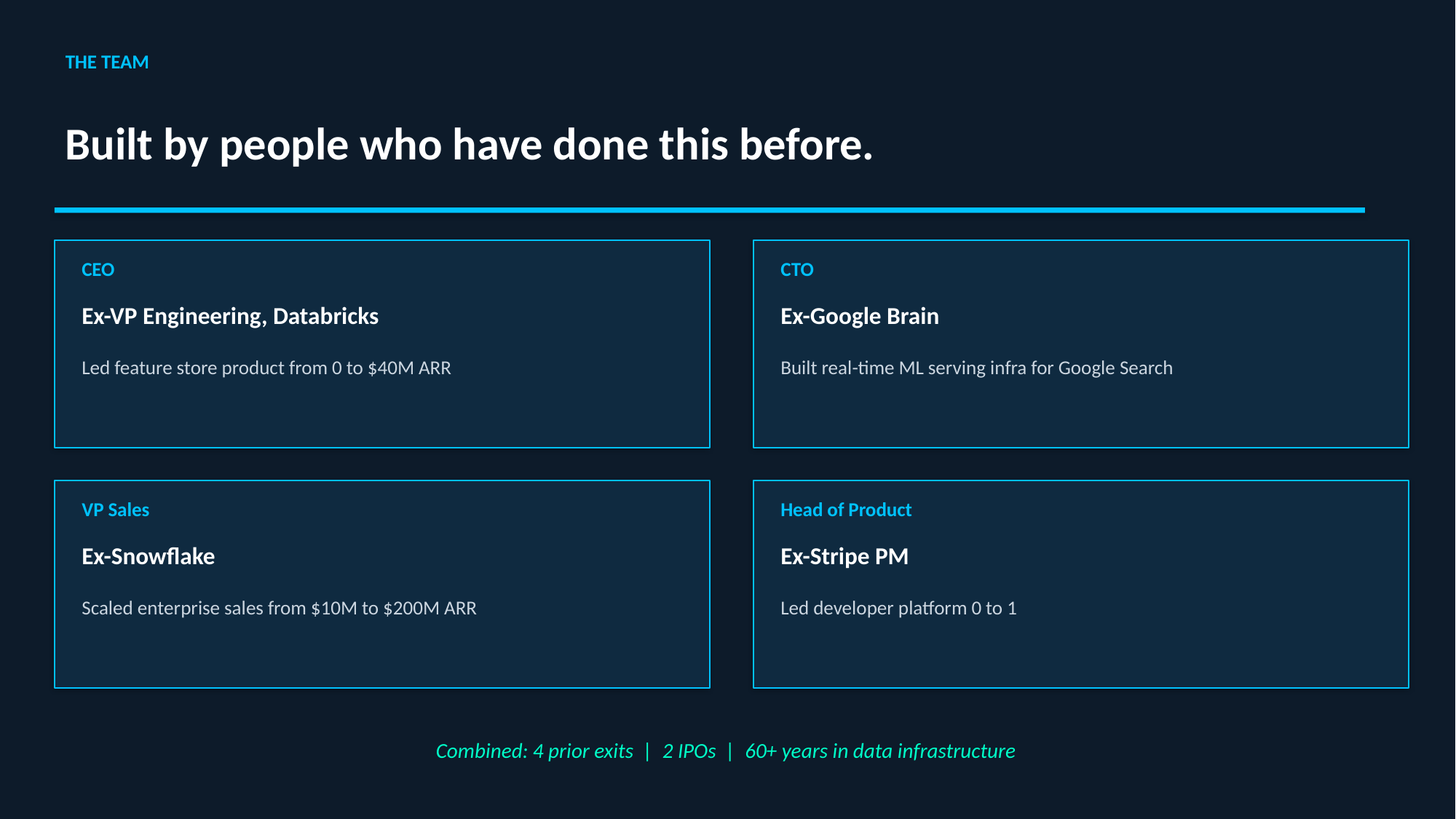

THE TEAM
Built by people who have done this before.

CEO
CTO
Ex-VP Engineering, Databricks
Ex-Google Brain
Led feature store product from 0 to $40M ARR
Built real-time ML serving infra for Google Search

VP Sales
Head of Product
Ex-Snowflake
Ex-Stripe PM
Scaled enterprise sales from $10M to $200M ARR
Led developer platform 0 to 1
Combined: 4 prior exits  |  2 IPOs  |  60+ years in data infrastructure